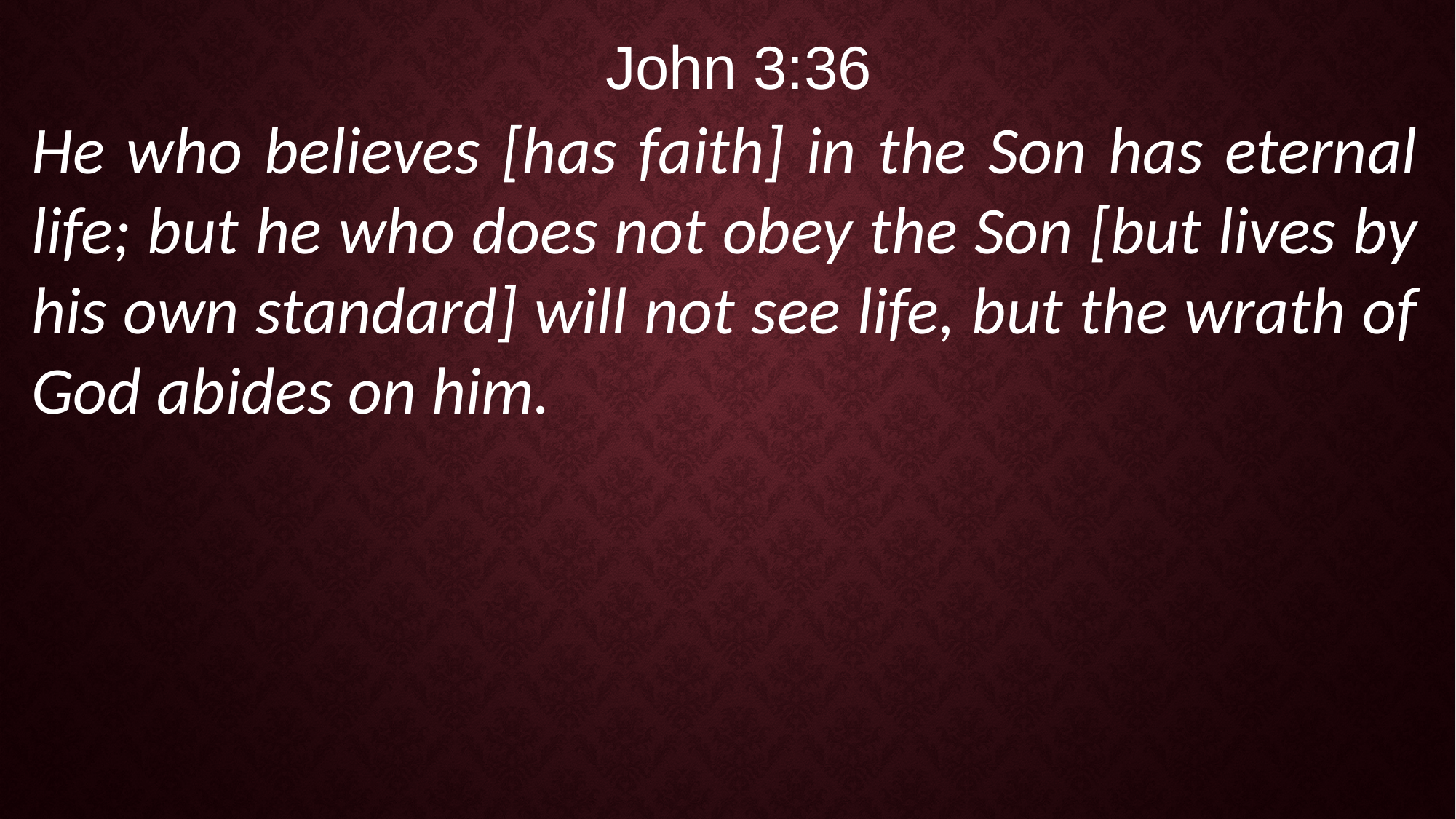

John 3:36
He who believes [has faith] in the Son has eternal life; but he who does not obey the Son [but lives by his own standard] will not see life, but the wrath of God abides on him.